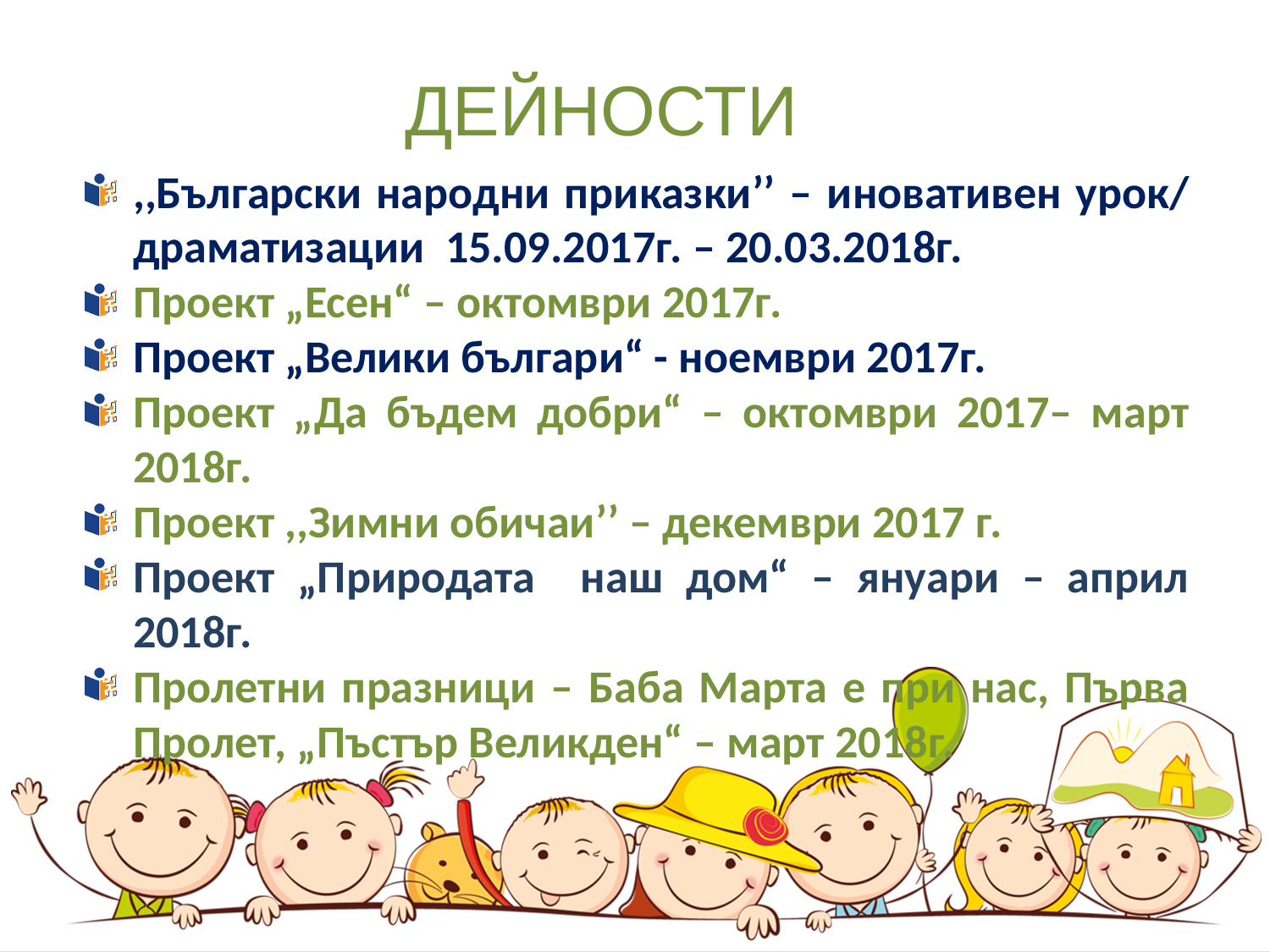

ДЕЙНОСТИ
,,Български народни приказки’’ – иновативен урок/ драматизации  15.09.2017г. – 20.03.2018г.
Проект „Есен“ – октомври 2017г.
Проект „Велики българи“ - ноември 2017г.
Проект „Да бъдем добри“ – октомври 2017– март 2018г.
Проект ,,Зимни обичаи’’ – декември 2017 г.
Проект „Природата  наш дом“ – януари – април 2018г.
Пролетни празници – Баба Марта е при нас, Първа Пролет, „Пъстър Великден“ – март 2018г.